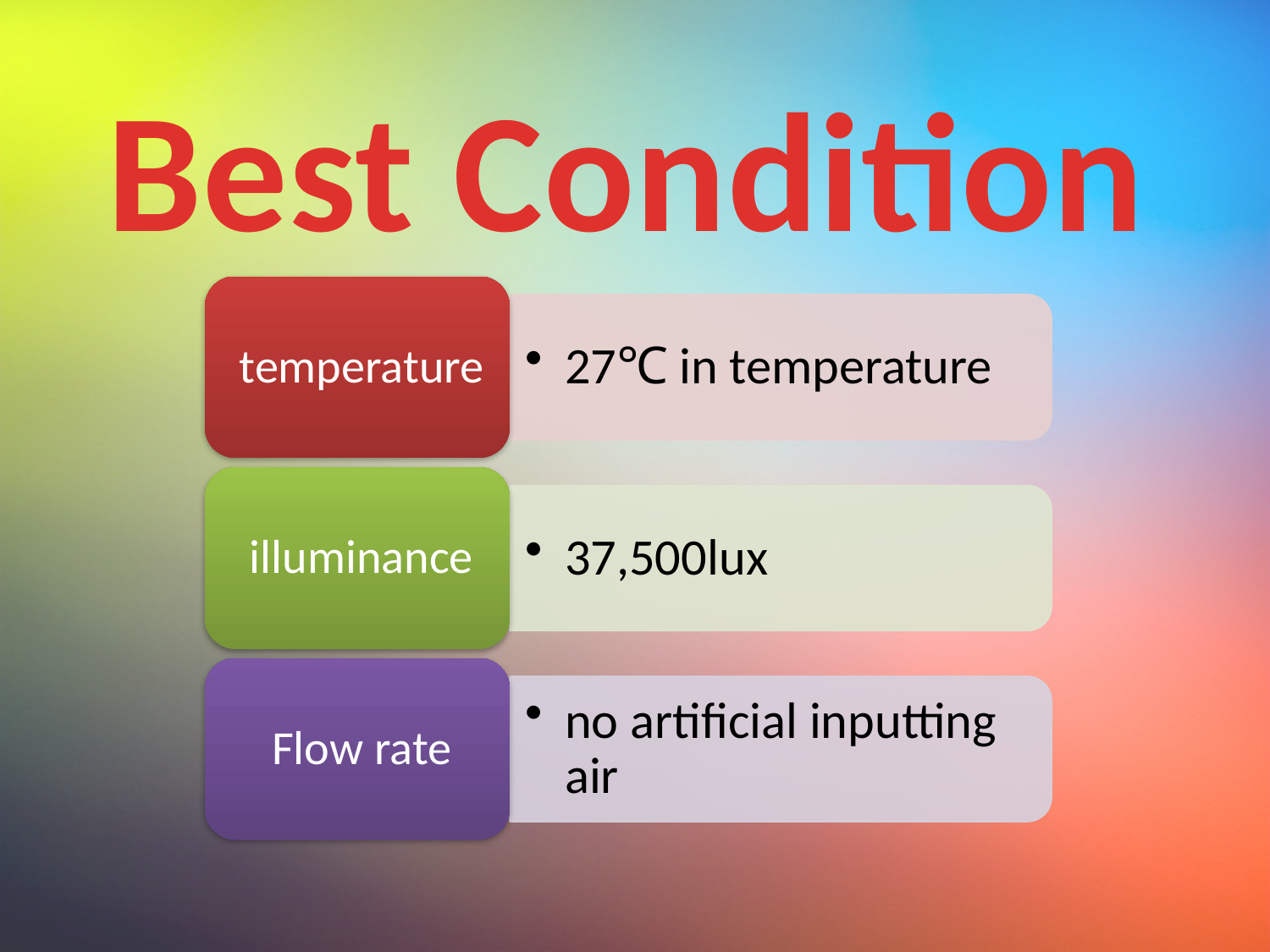

Best Condition
27℃ in temperature
temperature
37,500lux
illuminance
no artificial inputting air
Flow rate